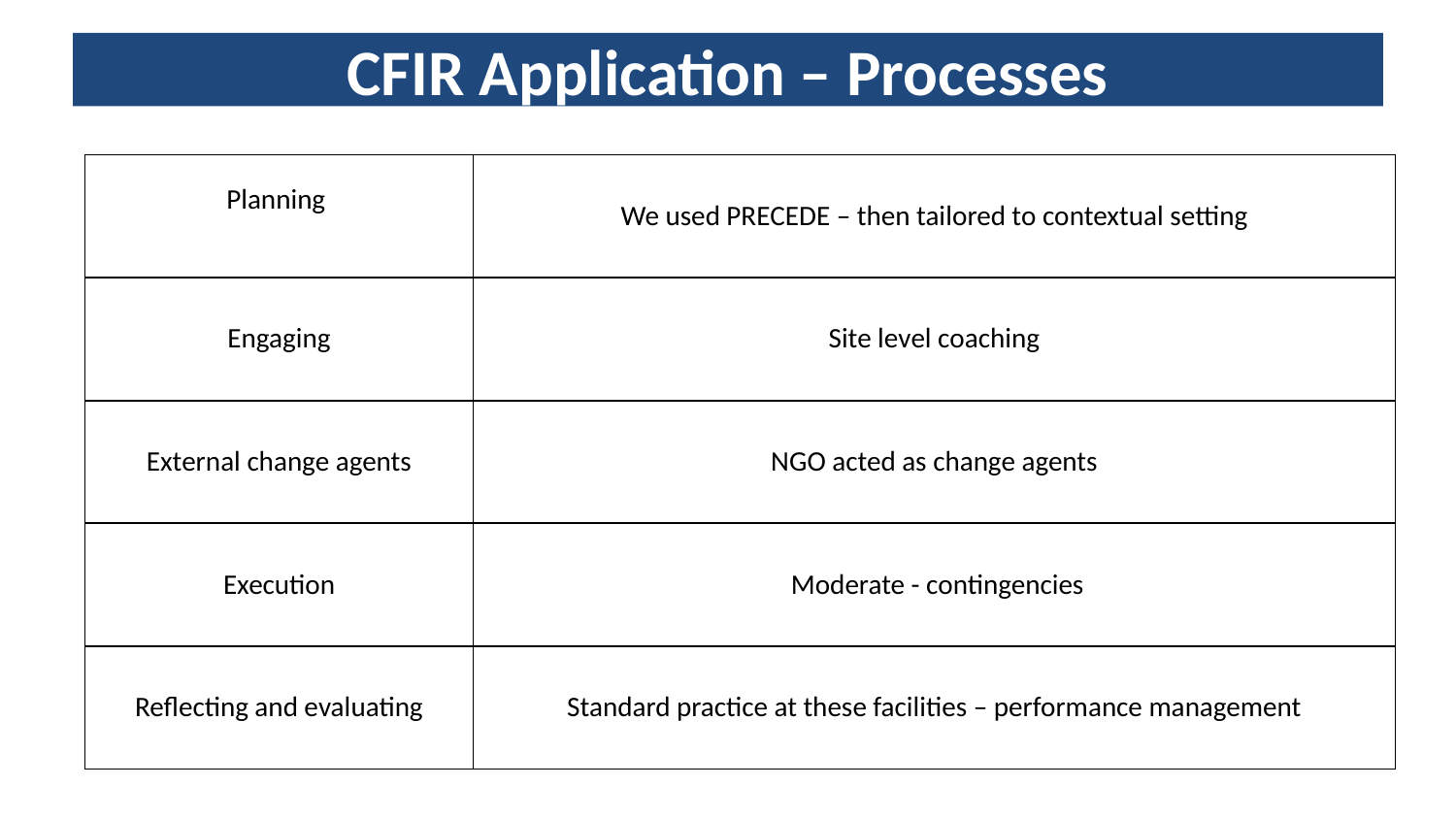

# CFIR Application – Processes
| Planning | We used PRECEDE – then tailored to contextual setting |
| --- | --- |
| Engaging | Site level coaching |
| External change agents | NGO acted as change agents |
| Execution | Moderate - contingencies |
| Reflecting and evaluating | Standard practice at these facilities – performance management |